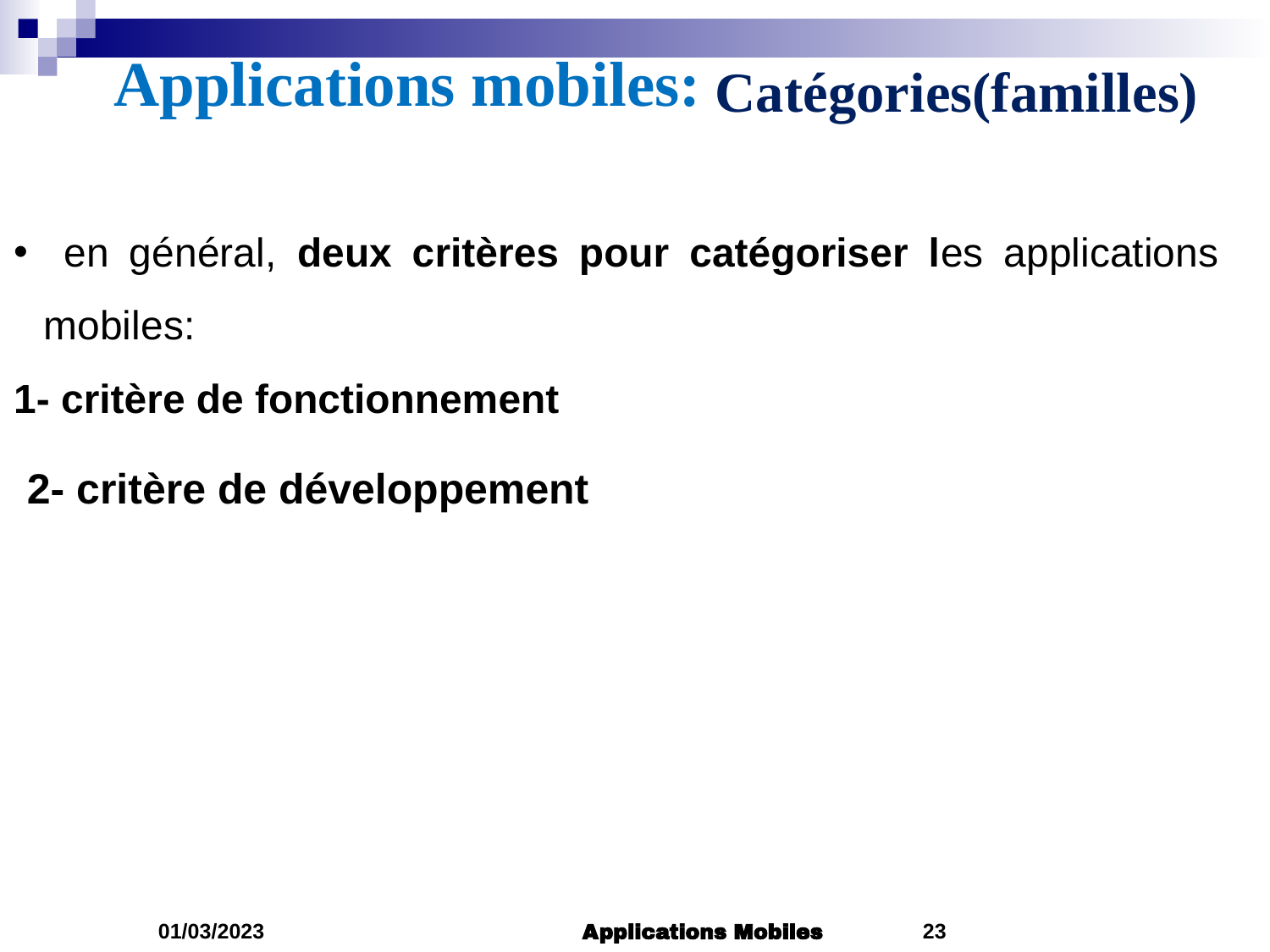

# Applications mobiles:
 Catégories(familles)
 en général, deux critères pour catégoriser les applications mobiles:
1- critère de fonctionnement
2- critère de développement
01/03/2023
Applications Mobiles
23